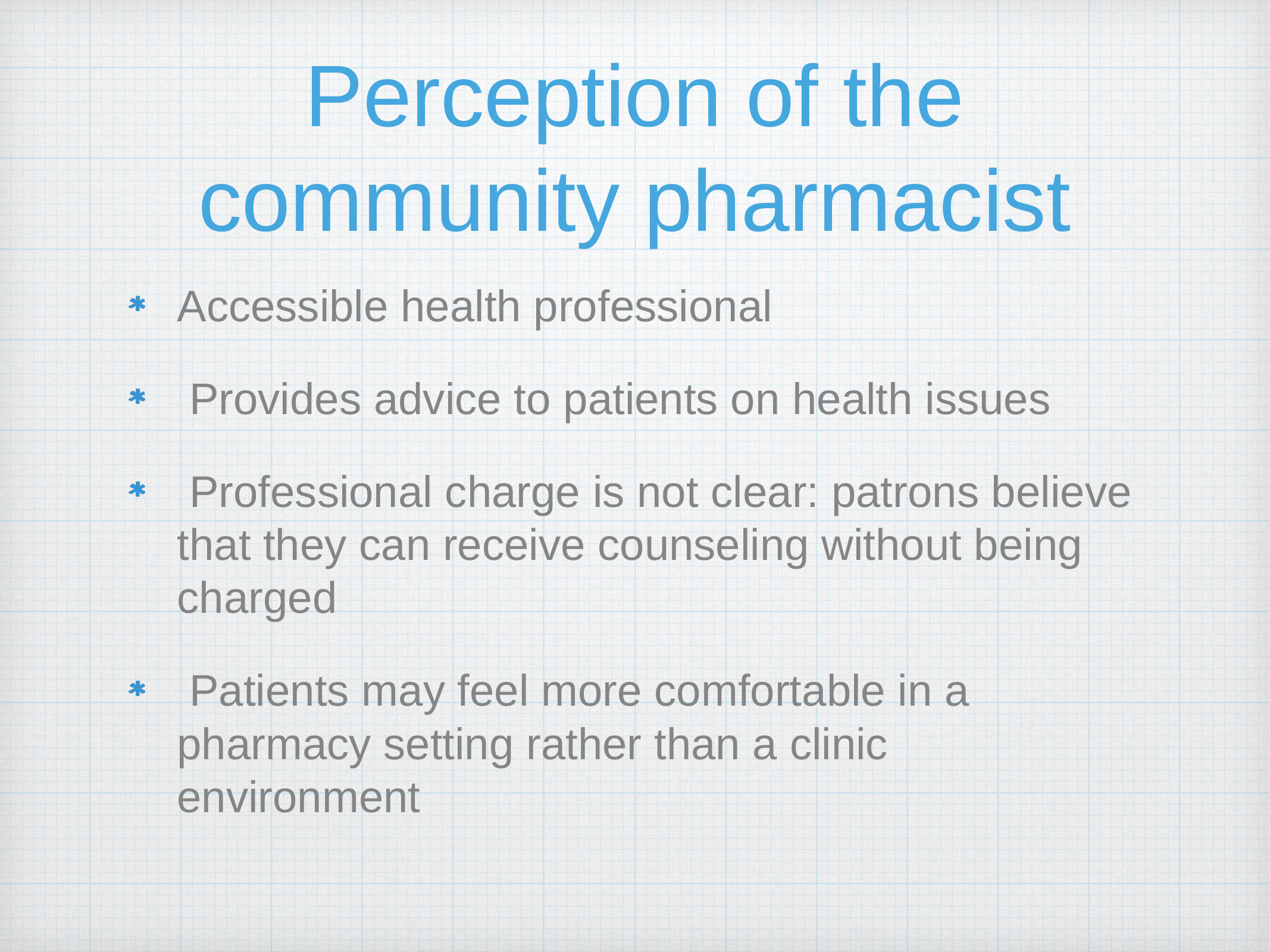

# Perception of the community pharmacist
Accessible health professional
 Provides advice to patients on health issues
 Professional charge is not clear: patrons believe that they can receive counseling without being charged
 Patients may feel more comfortable in a pharmacy setting rather than a clinic environment